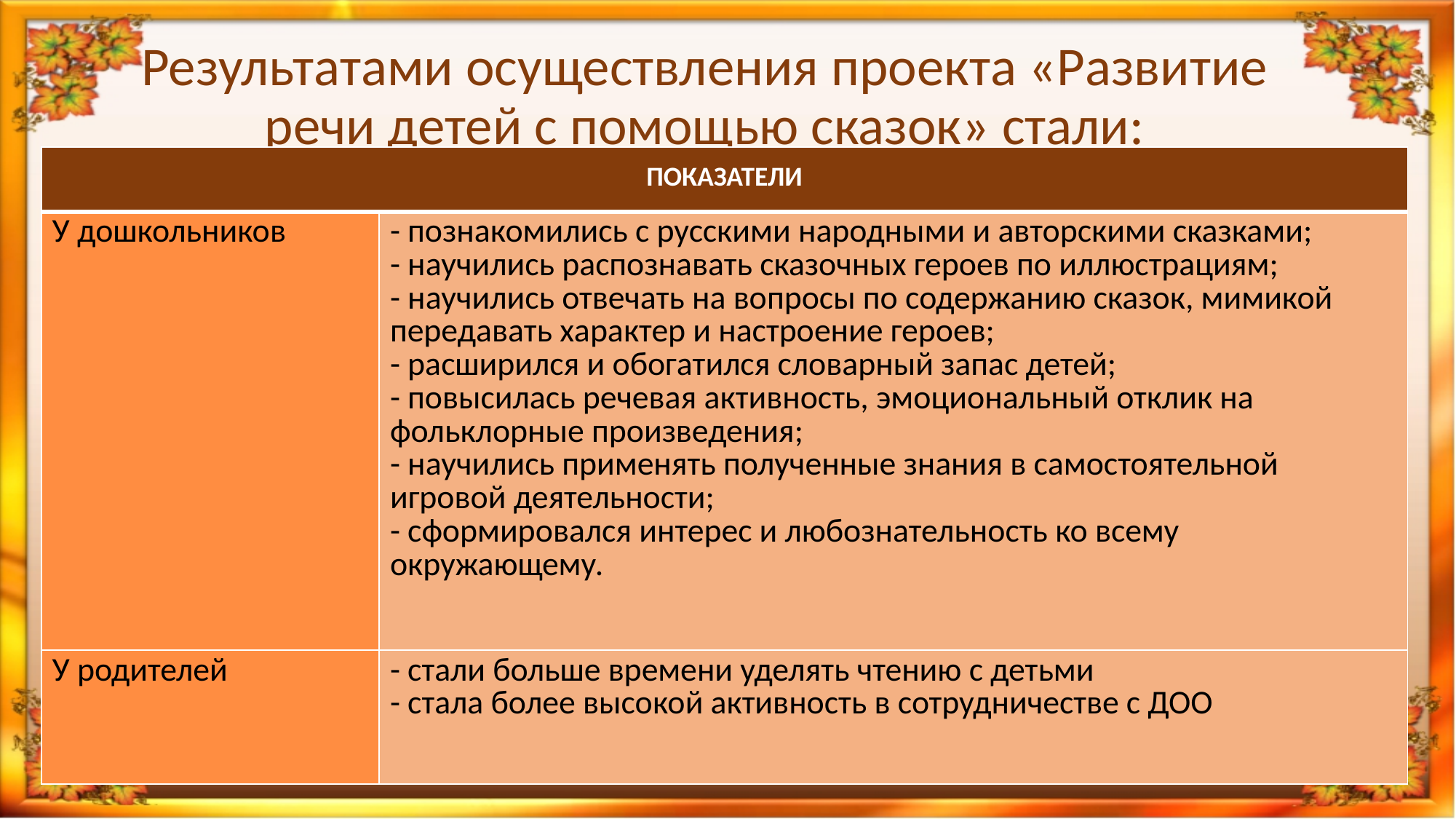

# Результатами осуществления проекта «Развитие речи детей с помощью сказок» стали:
| ПОКАЗАТЕЛИ |  |
| --- | --- |
| У дошкольников | - познакомились с русскими народными и авторскими сказками; - научились распознавать сказочных героев по иллюстрациям; - научились отвечать на вопросы по содержанию сказок, мимикой передавать характер и настроение героев; - расширился и обогатился словарный запас детей; - повысилась речевая активность, эмоциональный отклик на фольклорные произведения; - научились применять полученные знания в самостоятельной игровой деятельности; - сформировался интерес и любознательность ко всему окружающему. |
| У родителей | - стали больше времени уделять чтению с детьми - стала более высокой активность в сотрудничестве с ДОО |